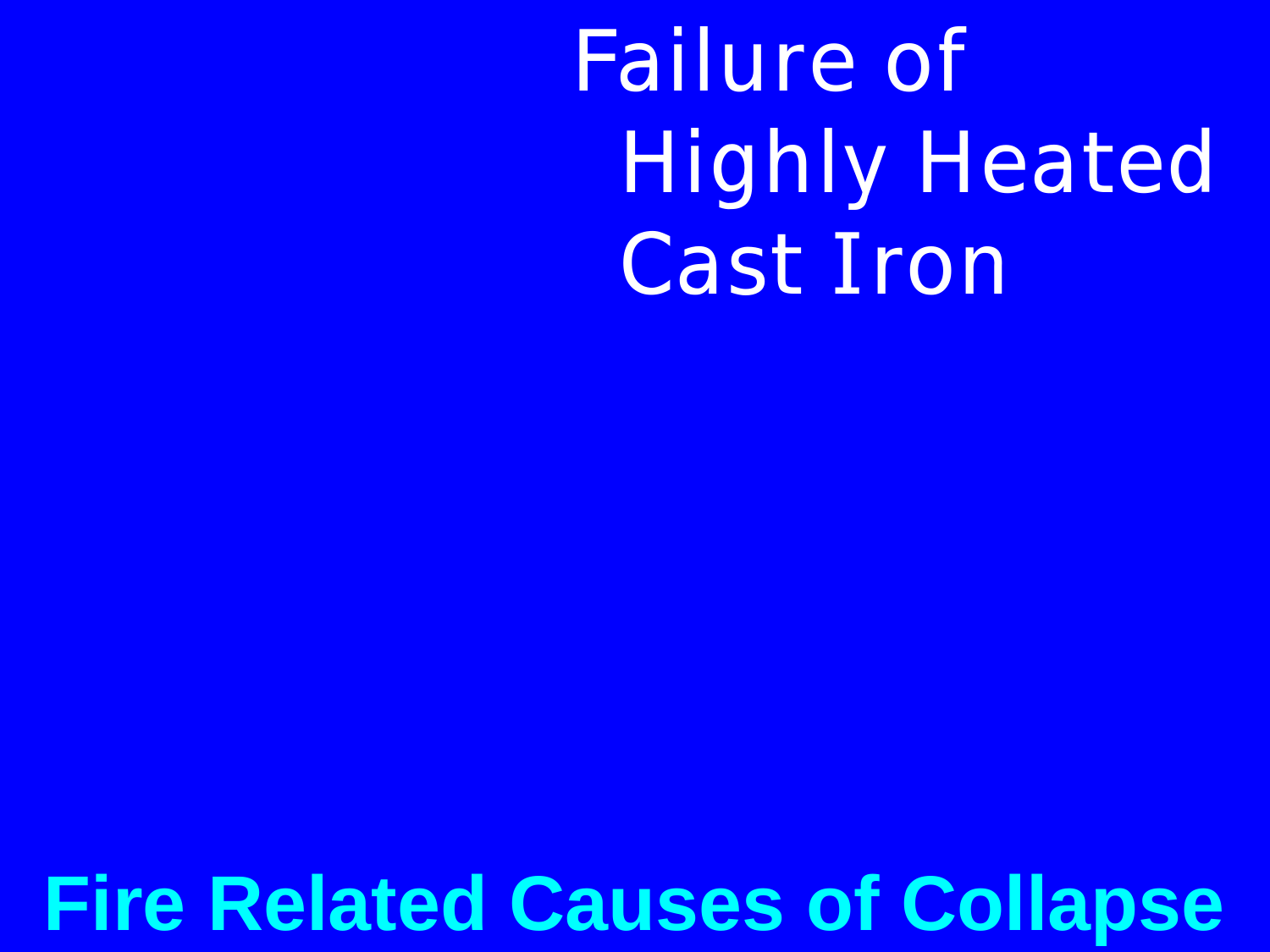

Failure of Highly Heated Cast Iron
Fire Related Causes of Collapse